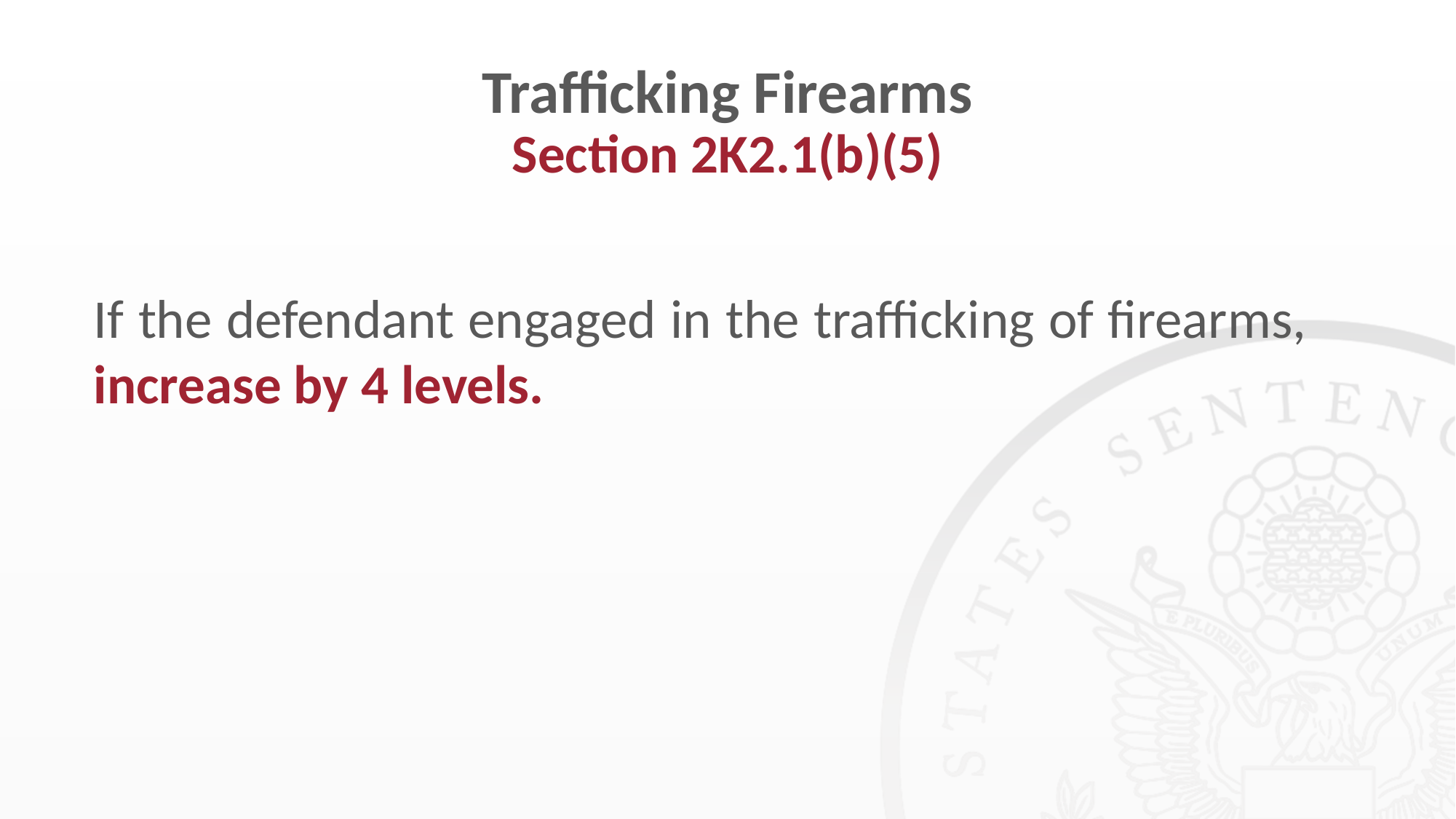

# Trafficking Firearms Section 2K2.1(b)(5)
If the defendant engaged in the trafficking of firearms, increase by 4 levels.